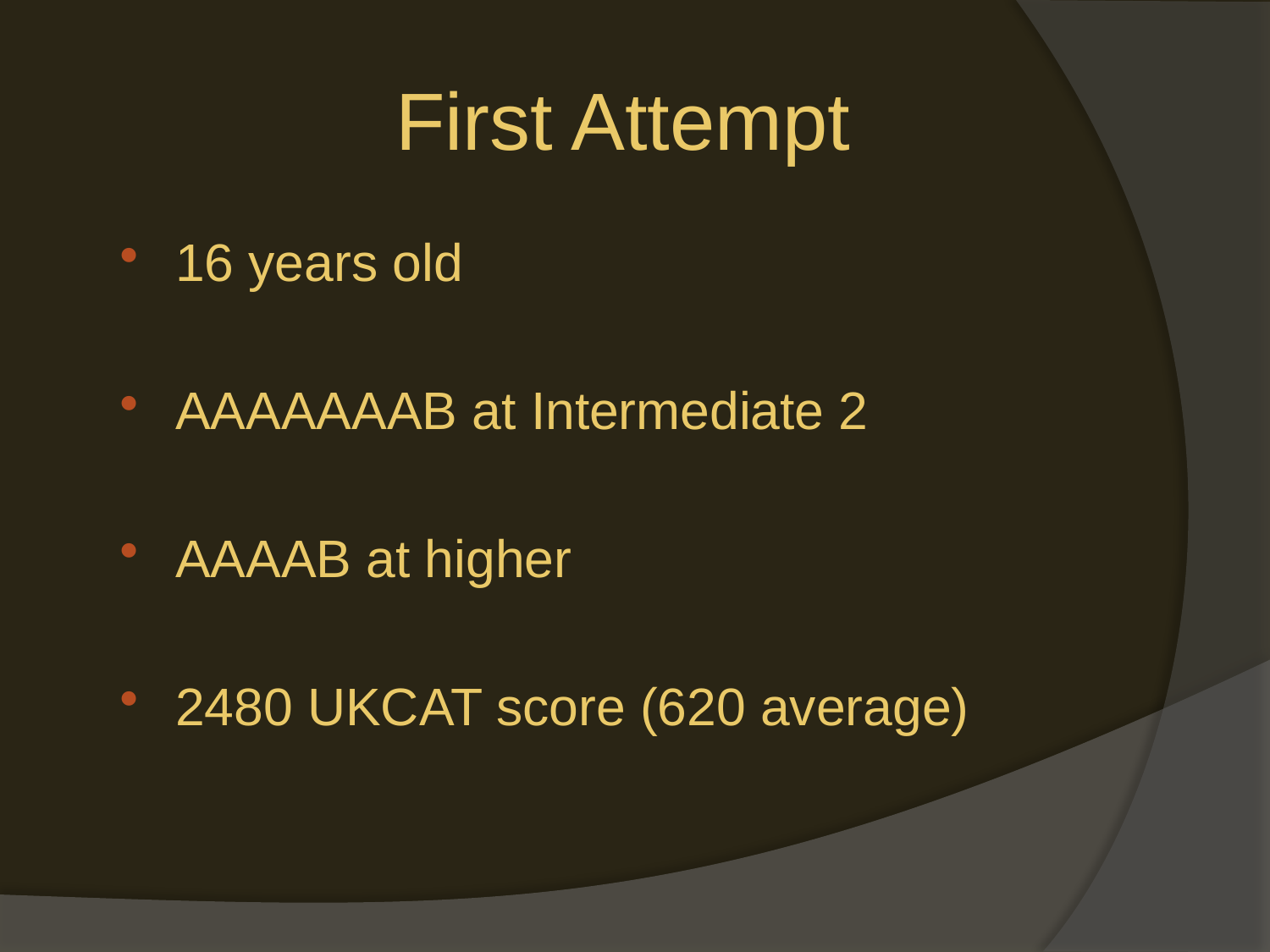

# First Attempt
16 years old

AAAAAAAB at Intermediate 2

AAAAB at higher

2480 UKCAT score (620 average)